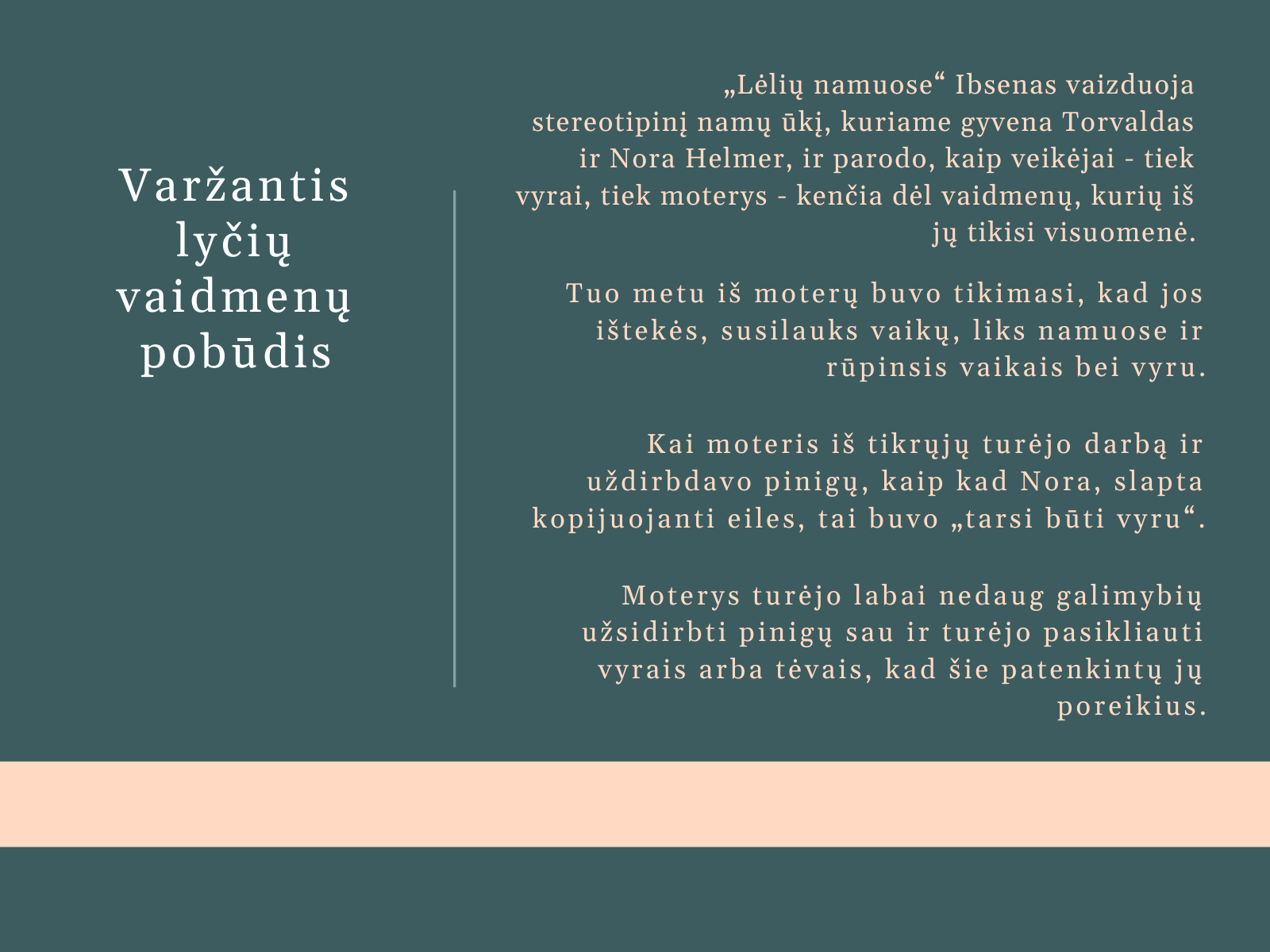

# „Lėlių namuose“ Ibsenas vaizduoja stereotipinį namų ūkį, kuriame gyvena Torvaldas ir Nora Helmer, ir parodo, kaip veikėjai - tiek vyrai, tiek moterys - kenčia dėl vaidmenų, kurių iš jų tikisi visuomenė.
Varžantis lyčių vaidmenų pobūdis

Tuo metu iš moterų buvo tikimasi, kad jos ištekės, susilauks vaikų, liks namuose ir rūpinsis vaikais bei vyru.

Kai moteris iš tikrųjų turėjo darbą ir uždirbdavo pinigų, kaip kad Nora, slapta kopijuojanti eiles, tai buvo „tarsi būti vyru“.

Moterys turėjo labai nedaug galimybių užsidirbti pinigų sau ir turėjo pasikliauti vyrais arba tėvais, kad šie patenkintų jų poreikius.